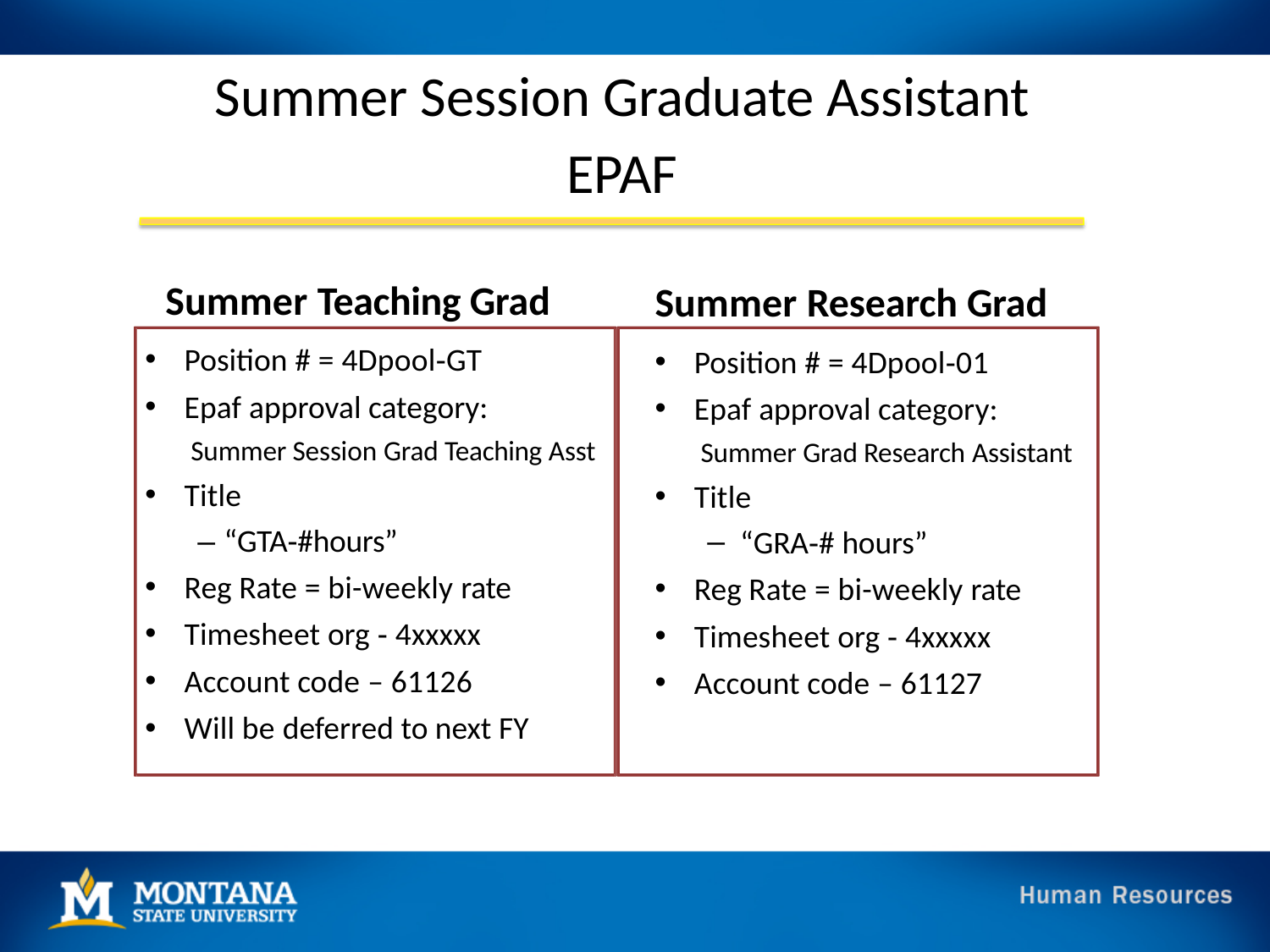

Summer Session Graduate Assistant
EPAF

Summer Teaching Grad
Position # = 4Dpool‐GT
Epaf approval category:
Summer Session Grad Teaching Asst
Title
– “GTA‐#hours”
Reg Rate = bi-weekly rate
Timesheet org ‐ 4xxxxx
Account code – 61126
Will be deferred to next FY
Summer Research Grad
Position # = 4Dpool‐01
Epaf approval category:
Summer Grad Research Assistant
Title
“GRA‐# hours”
Reg Rate = bi-weekly rate
Timesheet org ‐ 4xxxxx
Account code – 61127